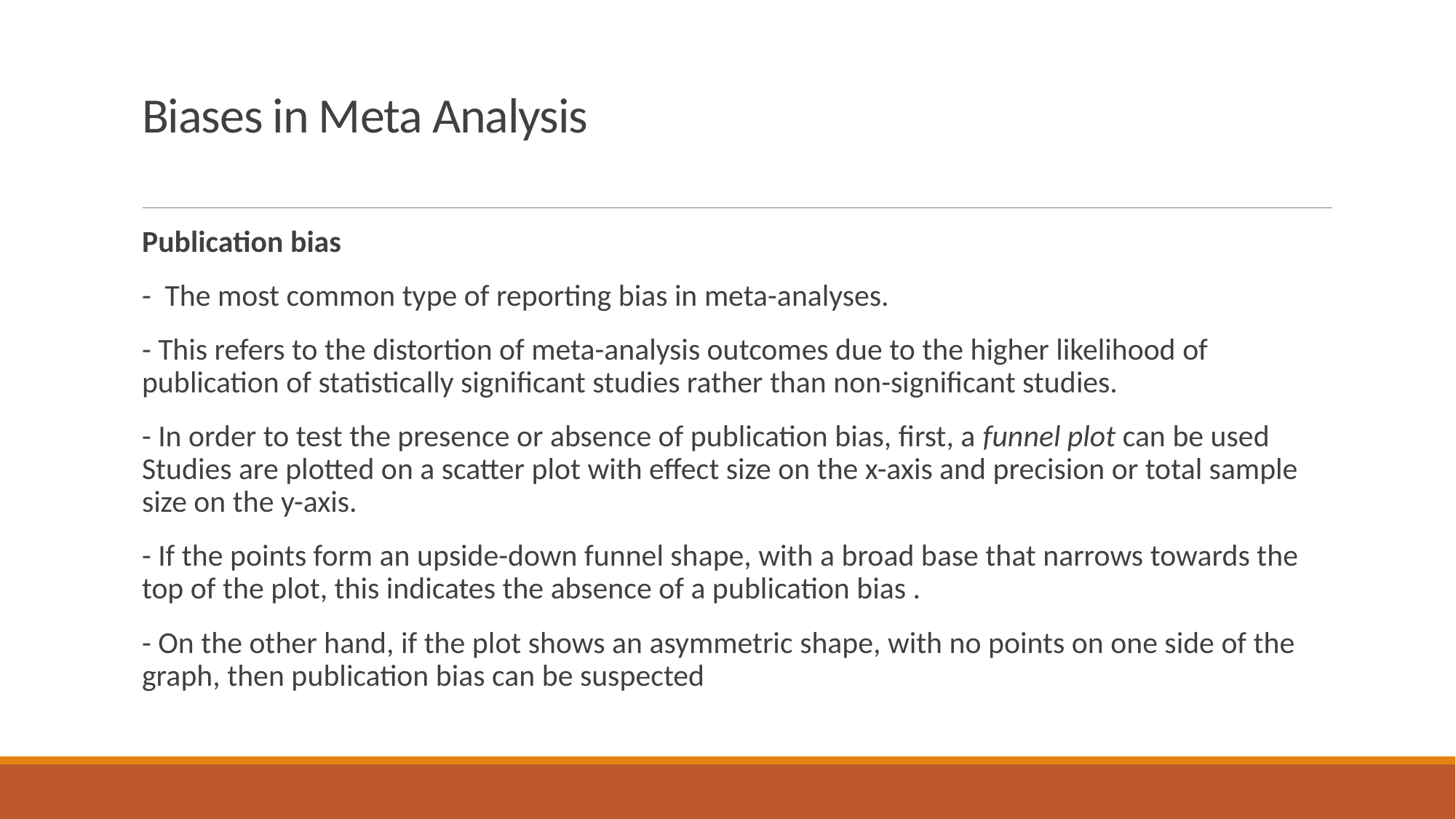

# Biases in Meta Analysis
Publication bias
-  The most common type of reporting bias in meta-analyses.
- This refers to the distortion of meta-analysis outcomes due to the higher likelihood of publication of statistically significant studies rather than non-significant studies.
- In order to test the presence or absence of publication bias, first, a funnel plot can be used  Studies are plotted on a scatter plot with effect size on the x-axis and precision or total sample size on the y-axis.
- If the points form an upside-down funnel shape, with a broad base that narrows towards the top of the plot, this indicates the absence of a publication bias .
- On the other hand, if the plot shows an asymmetric shape, with no points on one side of the graph, then publication bias can be suspected